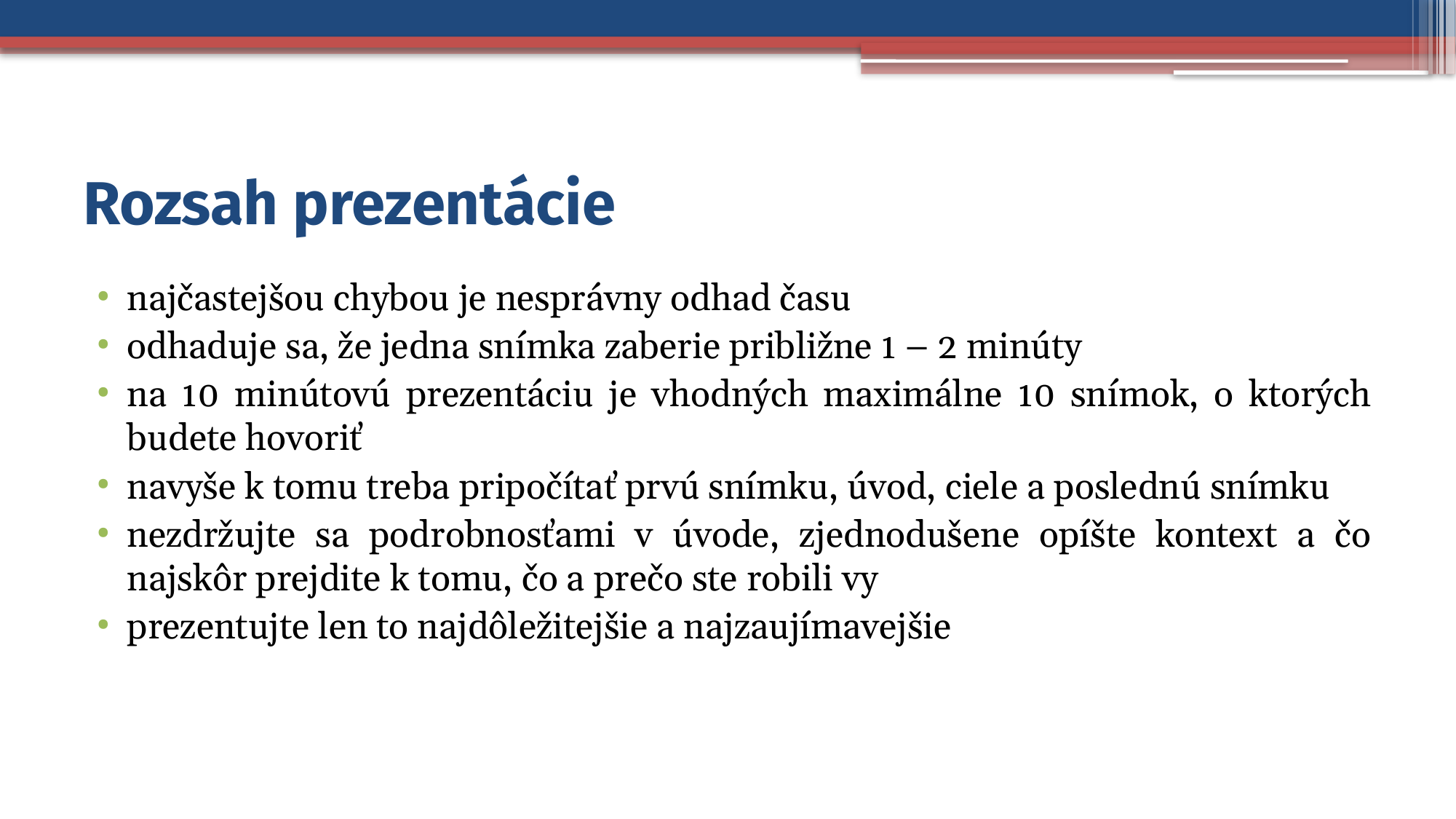

# Rozsah prezentácie
najčastejšou chybou je nesprávny odhad času
odhaduje sa, že jedna snímka zaberie približne 1 – 2 minúty
na 10 minútovú prezentáciu je vhodných maximálne 10 snímok, o ktorých budete hovoriť
navyše k tomu treba pripočítať prvú snímku, úvod, ciele a poslednú snímku
nezdržujte sa podrobnosťami v úvode, zjednodušene opíšte kontext a čo najskôr prejdite k tomu, čo a prečo ste robili vy
prezentujte len to najdôležitejšie a najzaujímavejšie